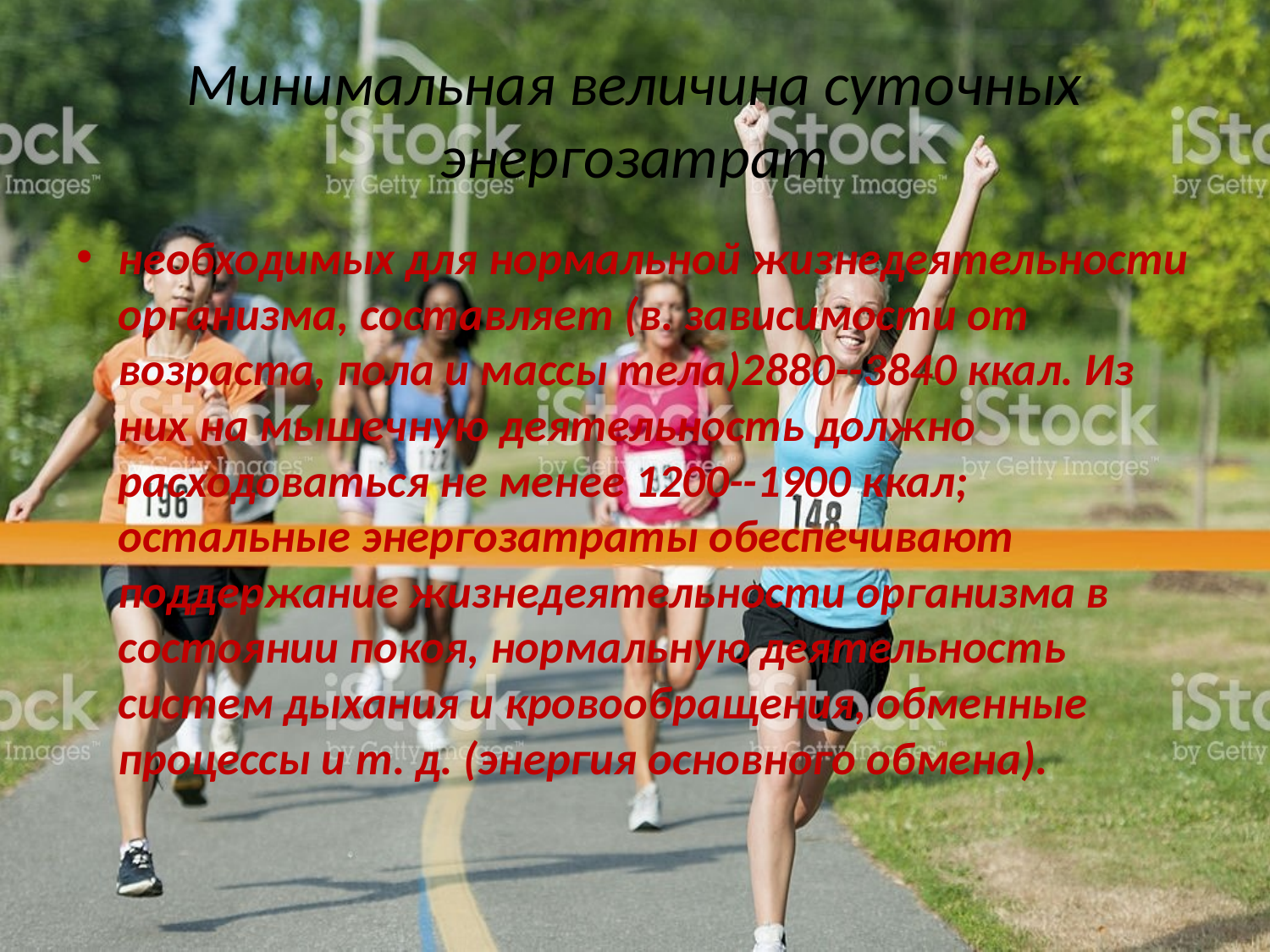

# Минимальная величина суточных энергозатрат
необходимых для нормальной жизнедеятельности организма, составляет (в. зависимости от возраста, пола и массы тела)2880--3840 ккал. Из них на мышечную деятельность должно расходоваться не менее 1200--1900 ккал; остальные энергозатраты обеспечивают поддержание жизнедеятельности организма в состоянии покоя, нормальную деятельность систем дыхания и кровообращения, обменные процессы и т. д. (энергия основного обмена).